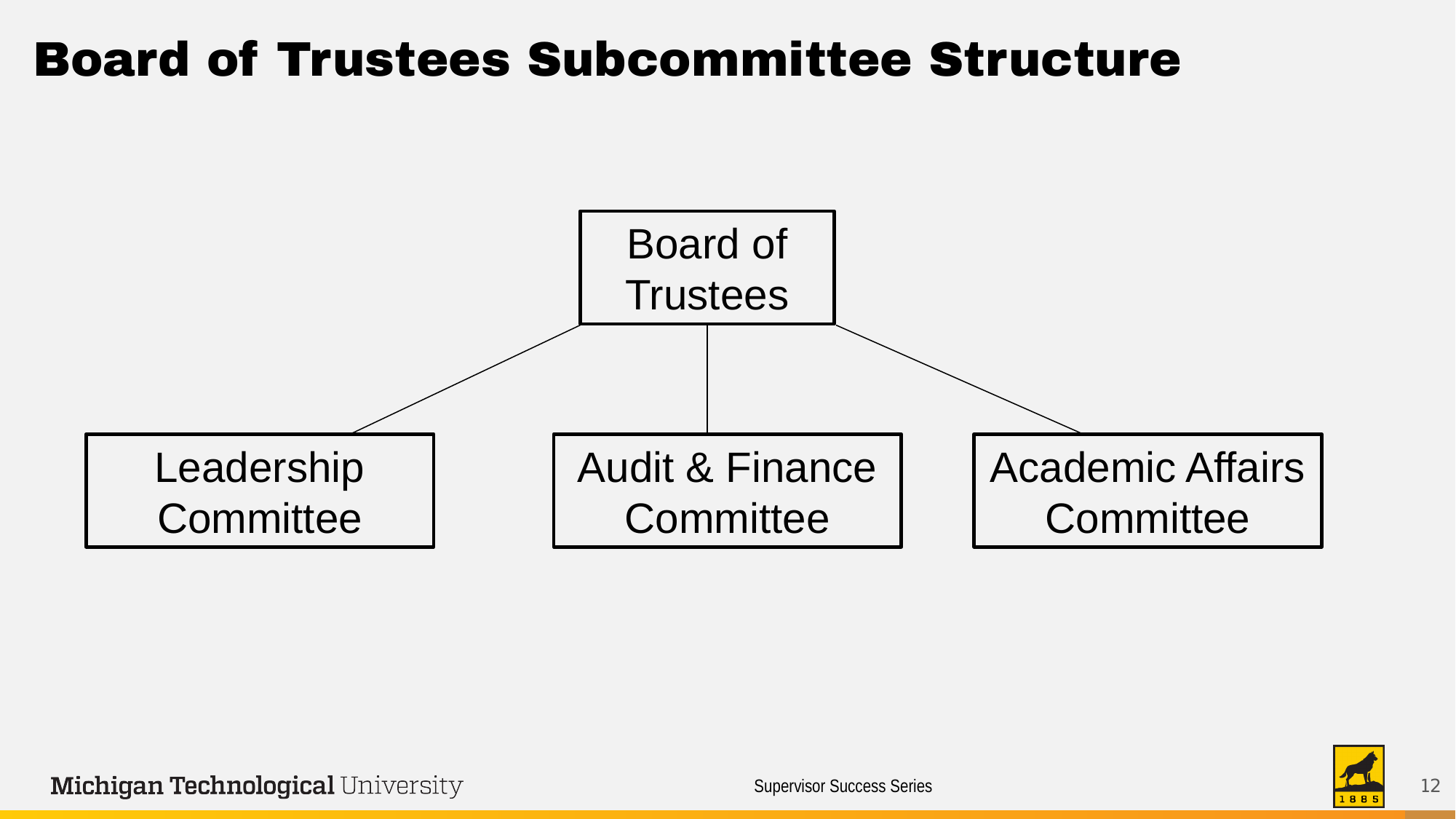

Board of Trustees Subcommittee Structure
Board of Trustees
Academic Affairs Committee
Audit & Finance Committee
Leadership Committee
12